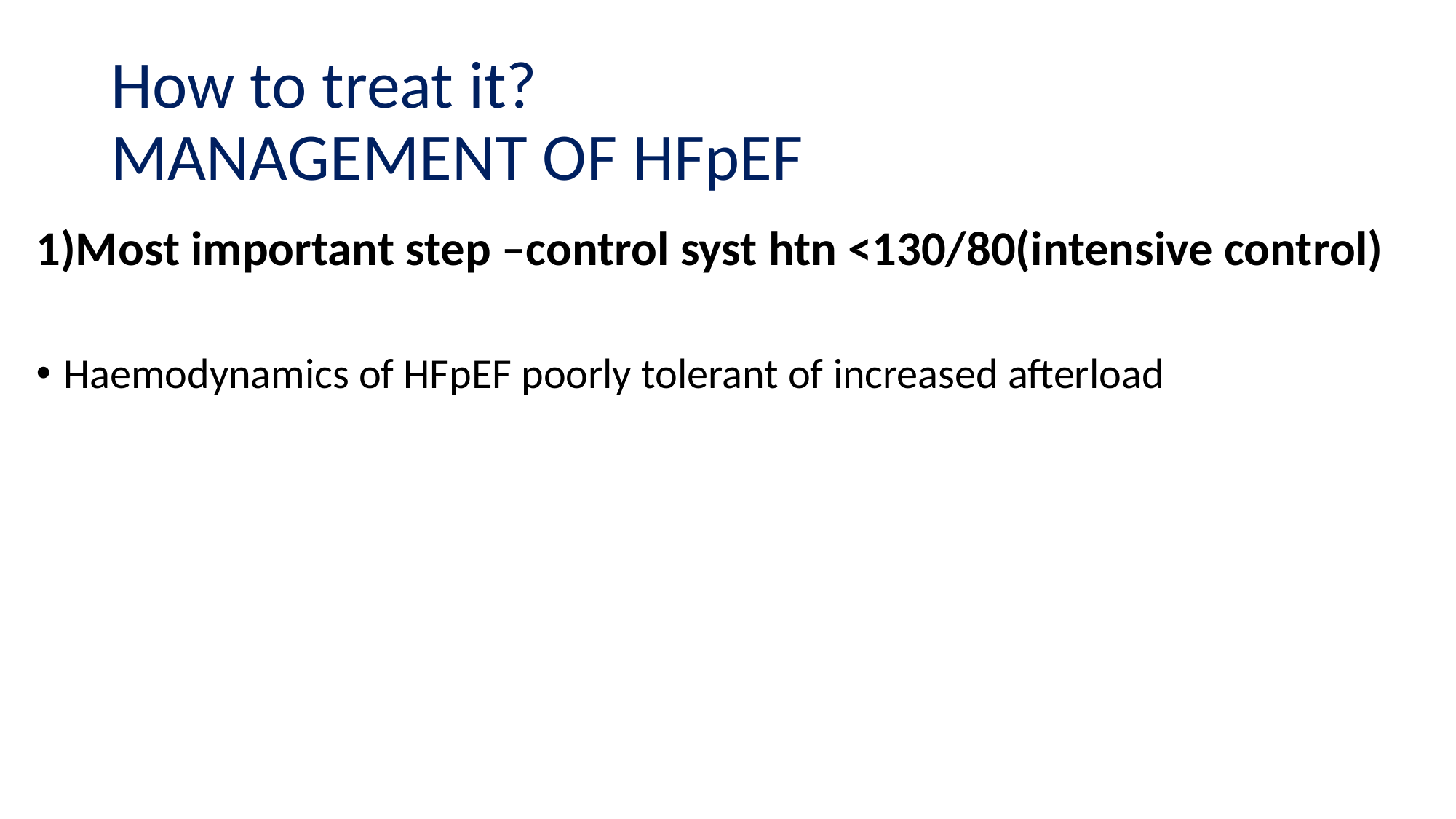

# How to treat it? MANAGEMENT OF HFpEF
1)Most important step –control syst htn <130/80(intensive control)

Haemodynamics of HFpEF poorly tolerant of increased afterload